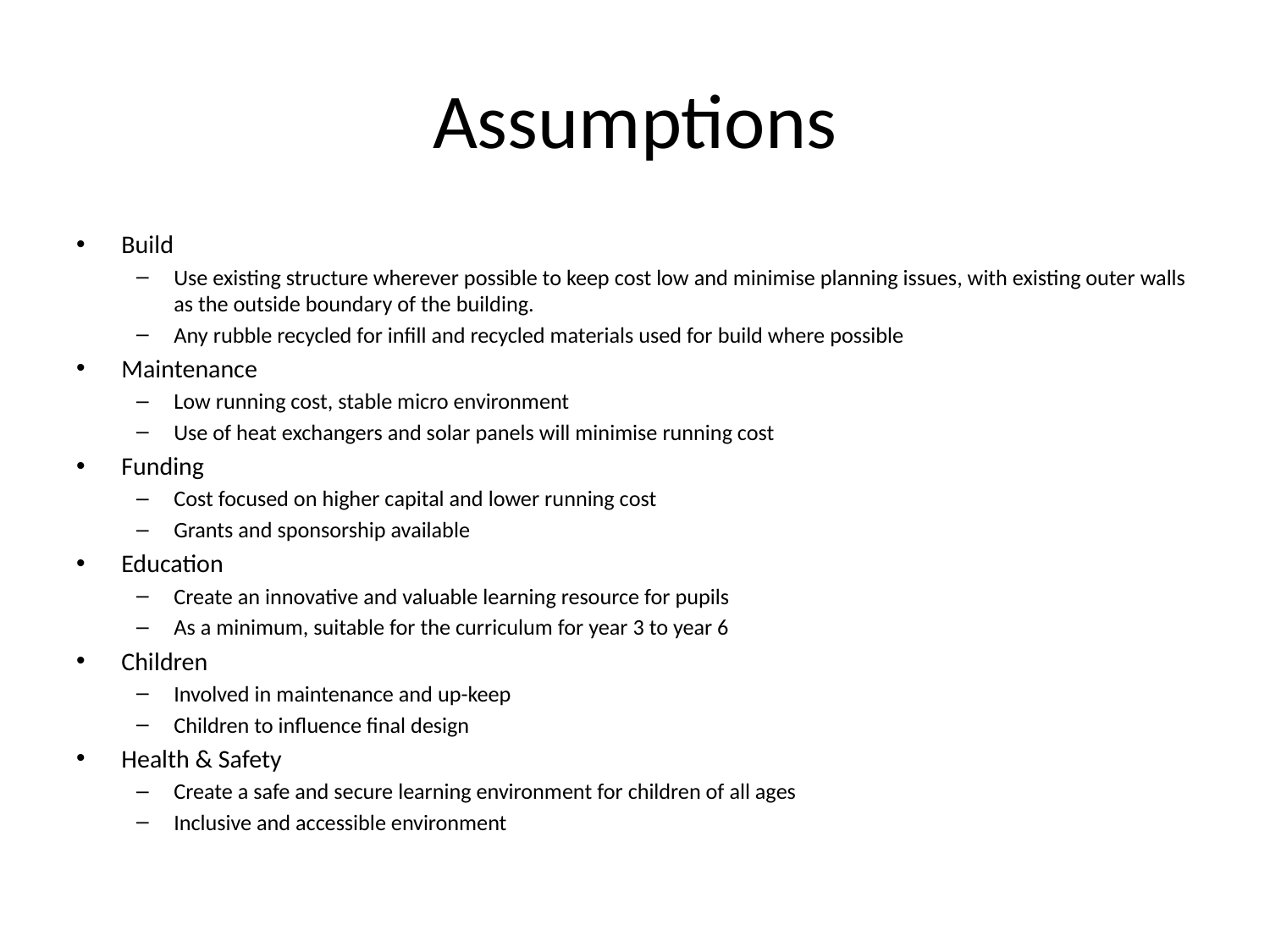

# Assumptions
Build
Use existing structure wherever possible to keep cost low and minimise planning issues, with existing outer walls as the outside boundary of the building.
Any rubble recycled for infill and recycled materials used for build where possible
Maintenance
Low running cost, stable micro environment
Use of heat exchangers and solar panels will minimise running cost
Funding
Cost focused on higher capital and lower running cost
Grants and sponsorship available
Education
Create an innovative and valuable learning resource for pupils
As a minimum, suitable for the curriculum for year 3 to year 6
Children
Involved in maintenance and up-keep
Children to influence final design
Health & Safety
Create a safe and secure learning environment for children of all ages
Inclusive and accessible environment